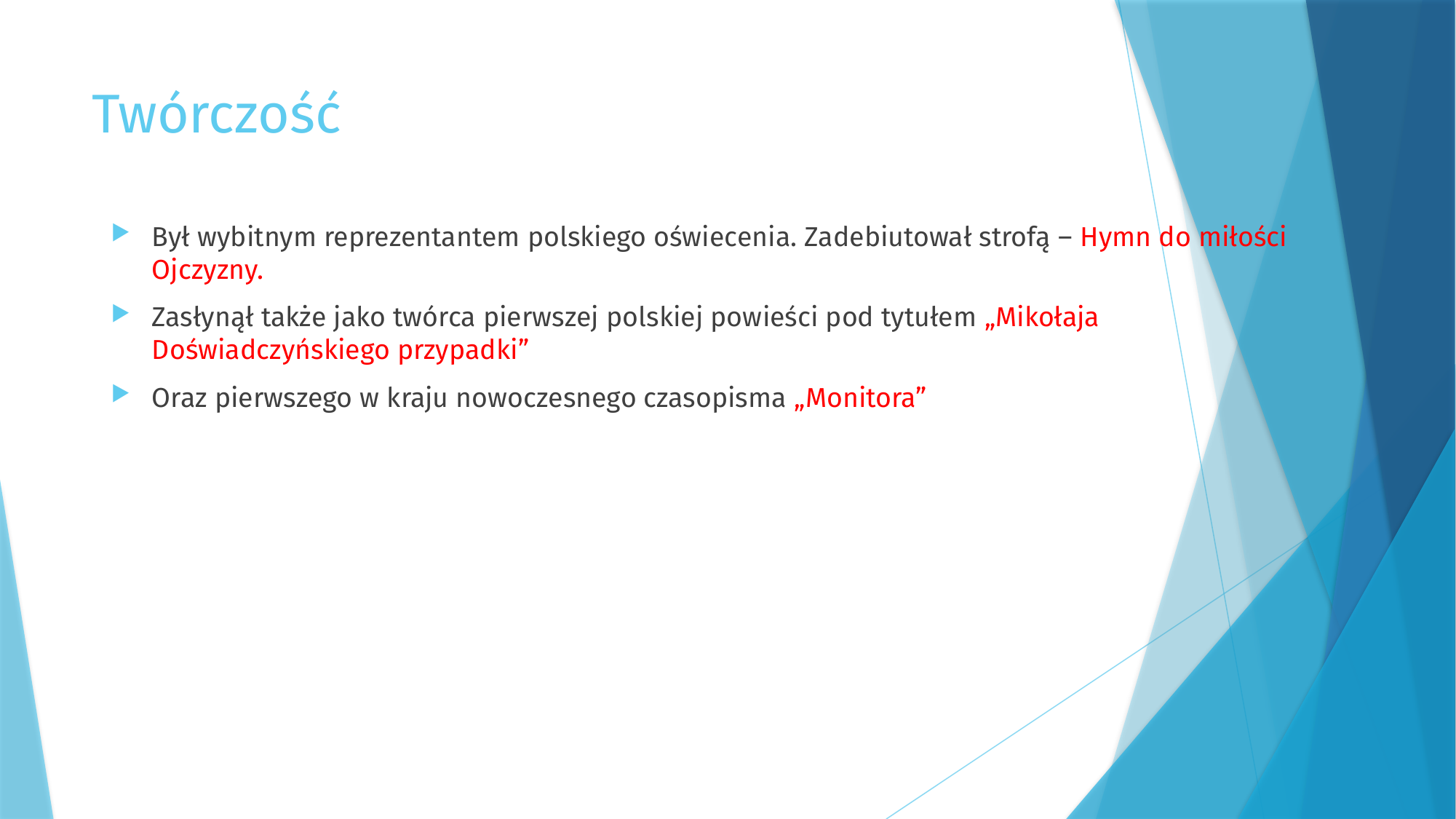

# Twórczość
Był wybitnym reprezentantem polskiego oświecenia. Zadebiutował strofą – Hymn do miłości Ojczyzny.
Zasłynął także jako twórca pierwszej polskiej powieści pod tytułem „Mikołaja Doświadczyńskiego przypadki”
Oraz pierwszego w kraju nowoczesnego czasopisma „Monitora”